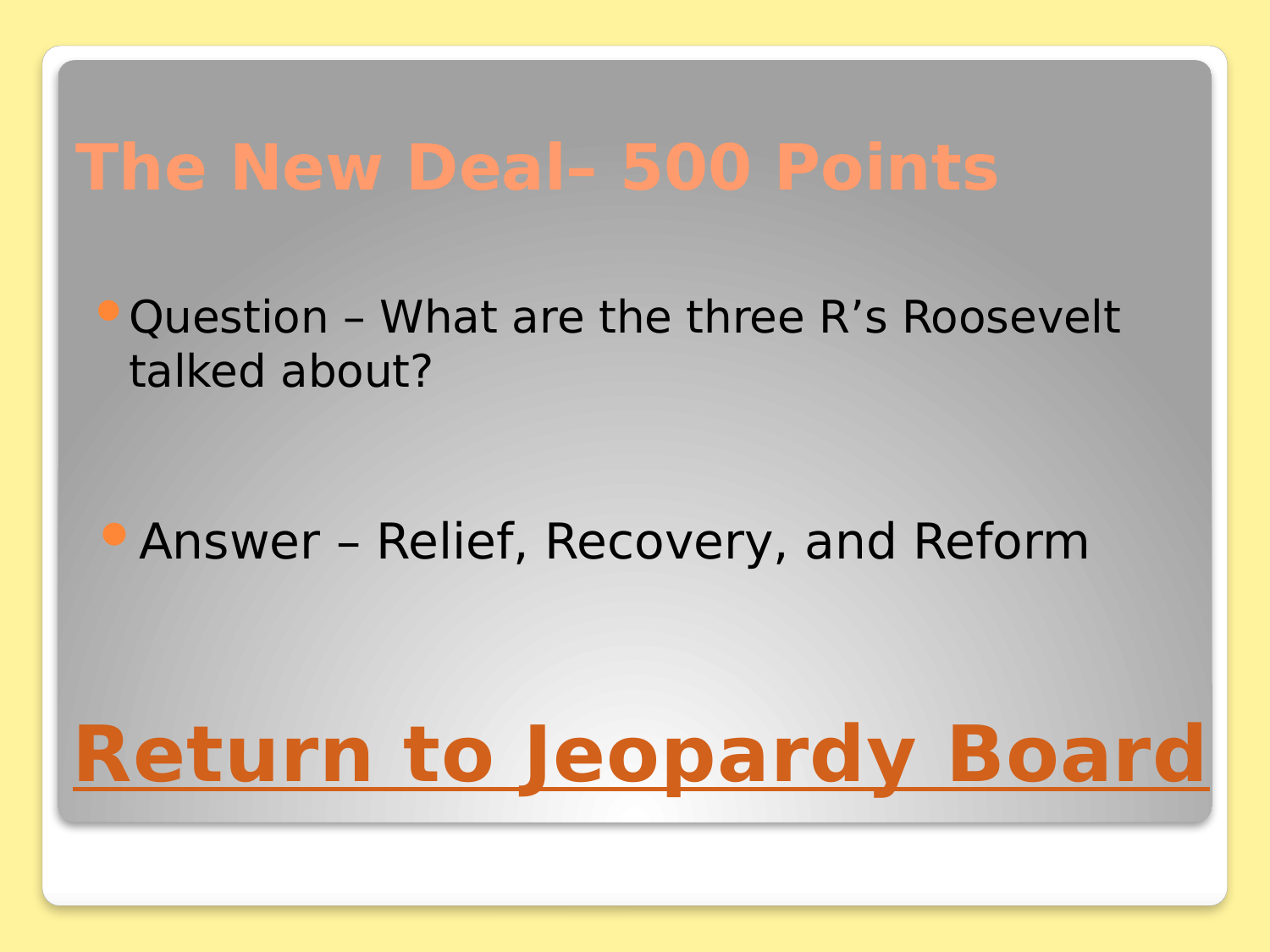

# The New Deal– 500 Points
Question – What are the three R’s Roosevelt talked about?
Answer – Relief, Recovery, and Reform
Return to Jeopardy Board